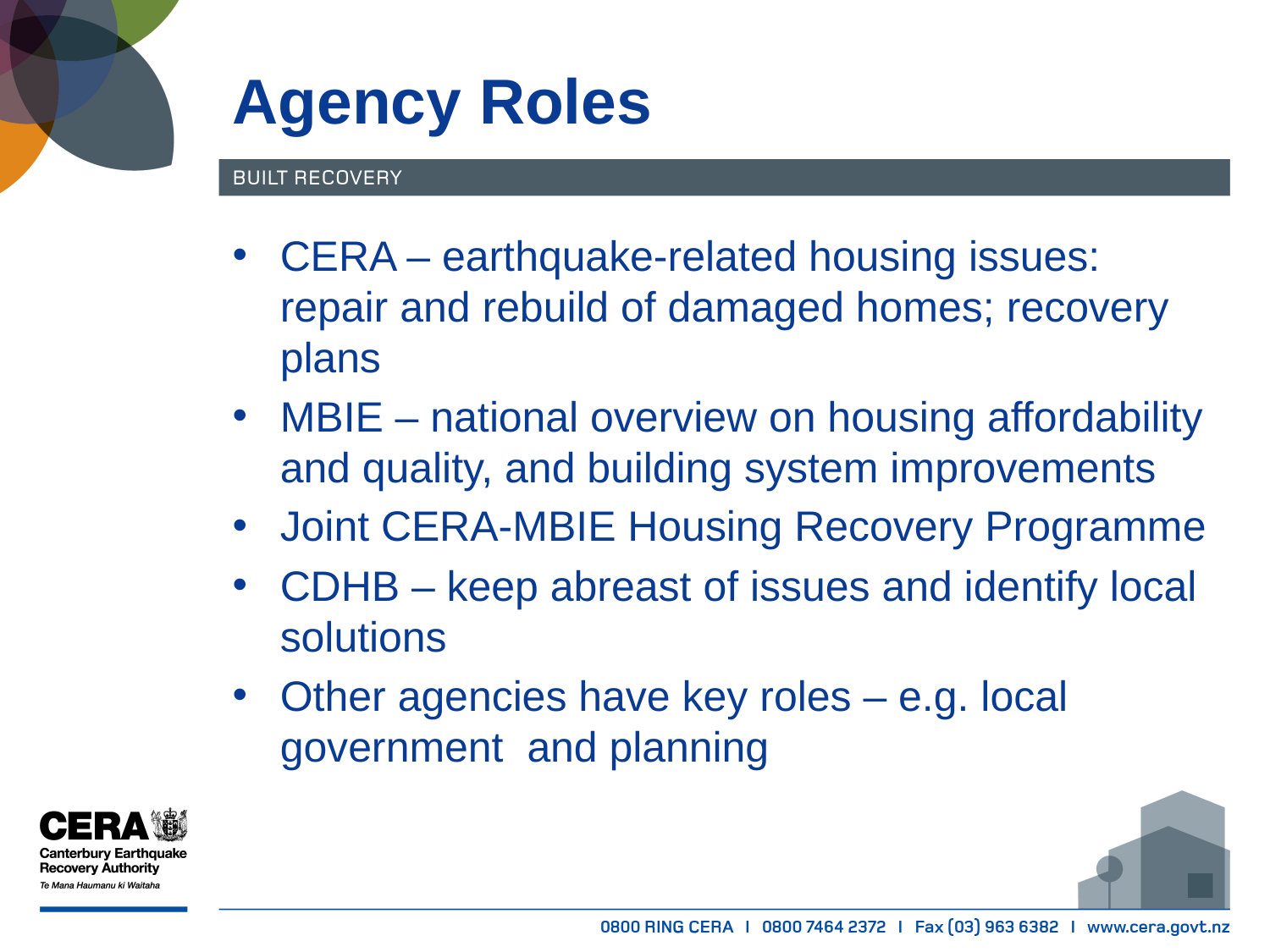

# Agency Roles
CERA – earthquake-related housing issues: repair and rebuild of damaged homes; recovery plans
MBIE – national overview on housing affordability and quality, and building system improvements
Joint CERA-MBIE Housing Recovery Programme
CDHB – keep abreast of issues and identify local solutions
Other agencies have key roles – e.g. local government  and planning